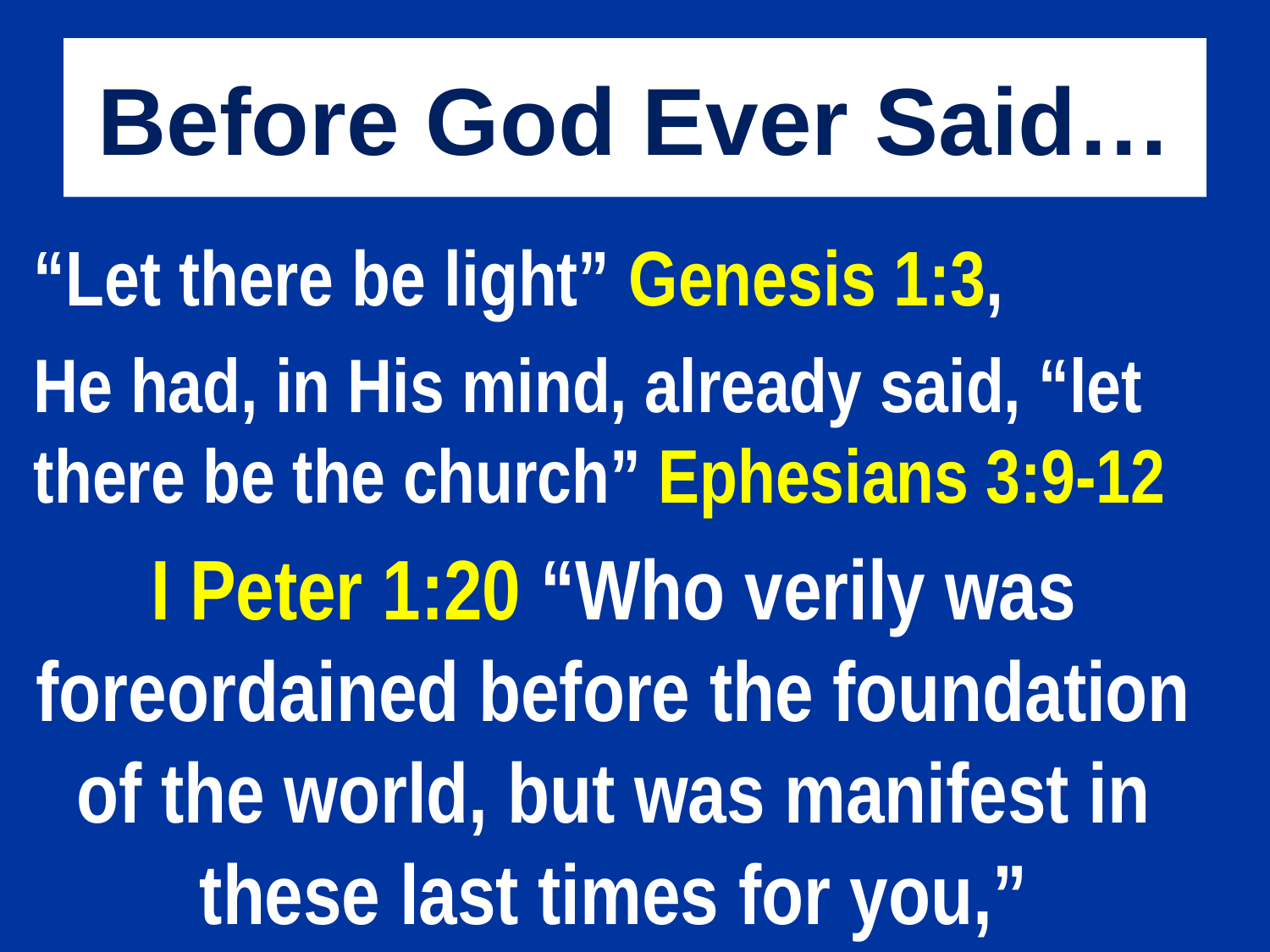

# Before God Ever Said…
“Let there be light” Genesis 1:3,
He had, in His mind, already said, “let there be the church” Ephesians 3:9-12
I Peter 1:20 “Who verily was foreordained before the foundation of the world, but was manifest in these last times for you,”